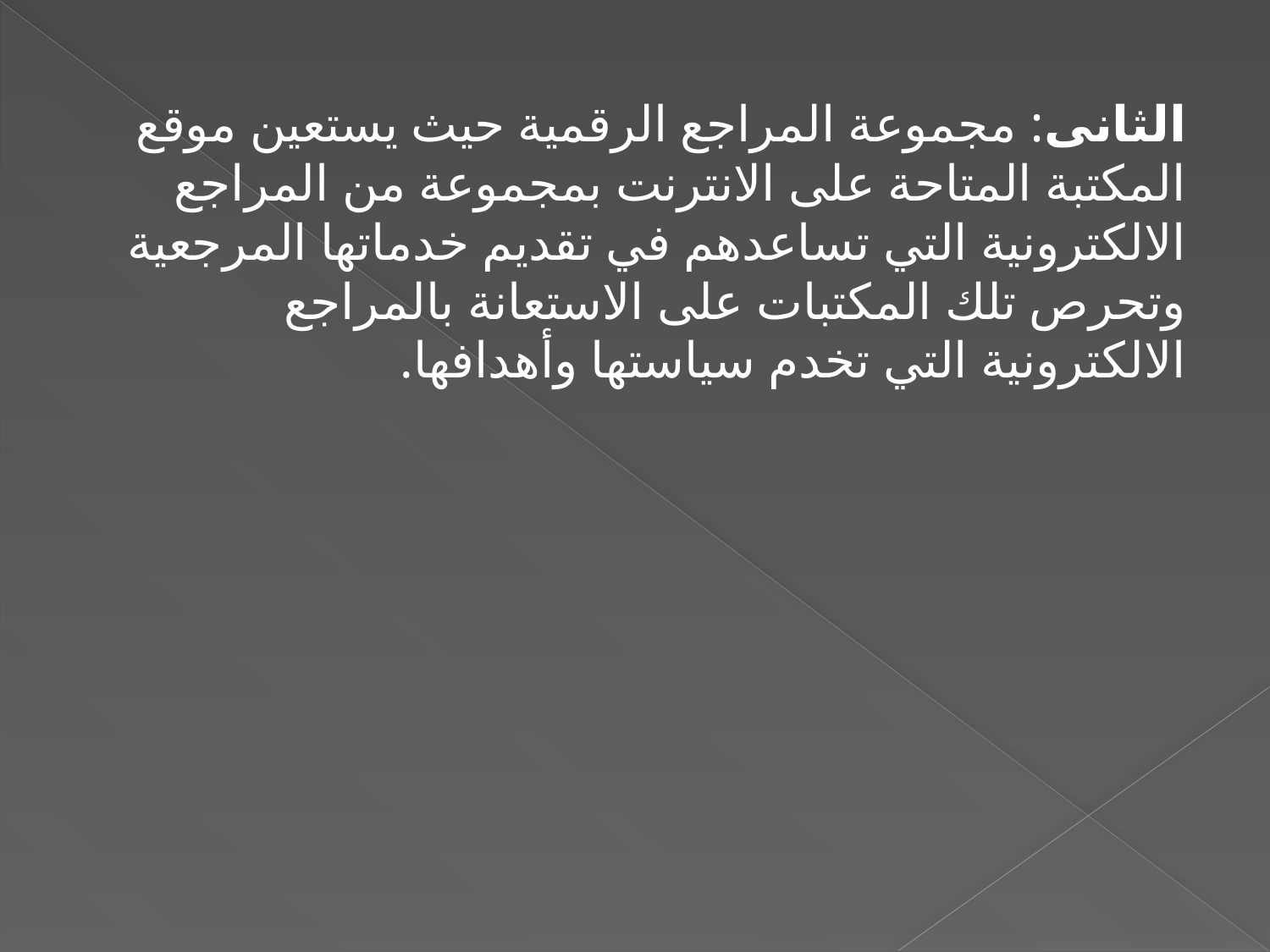

الثانى: مجموعة المراجع الرقمية حيث يستعين موقع المكتبة المتاحة على الانترنت بمجموعة من المراجع الالكترونية التي تساعدهم في تقديم خدماتها المرجعية وتحرص تلك المكتبات على الاستعانة بالمراجع الالكترونية التي تخدم سياستها وأهدافها.